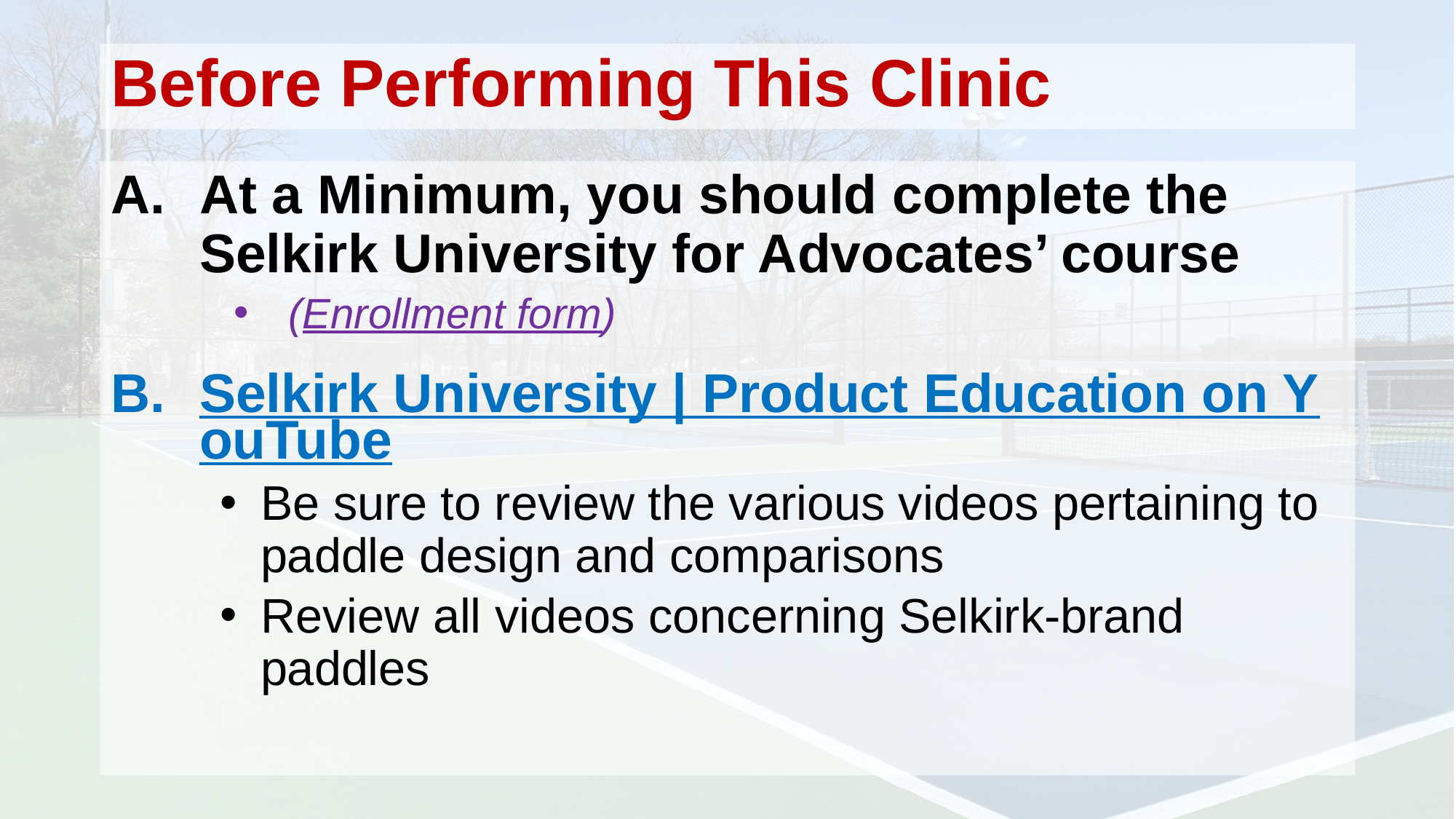

# Before Performing This Clinic
At a Minimum, you should complete the Selkirk University for Advocates’ course
(Enrollment form)
Selkirk University | Product Education on YouTube
Be sure to review the various videos pertaining to paddle design and comparisons
Review all videos concerning Selkirk-brand paddles